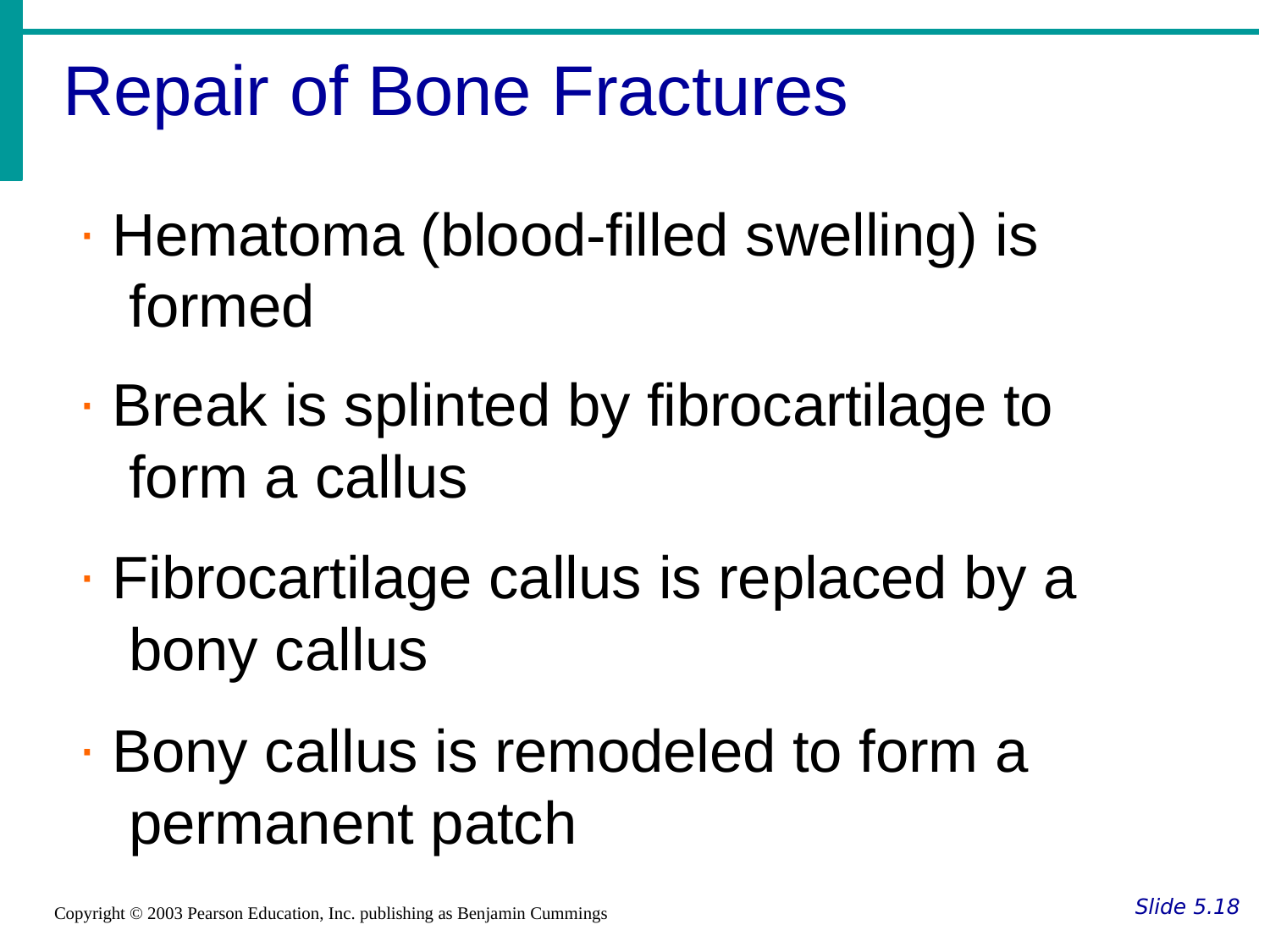

# Repair of Bone Fractures
Hematoma (blood-filled swelling) is  formed
Break is splinted by fibrocartilage to  form a callus
Fibrocartilage callus is replaced by a  bony callus
Bony callus is remodeled to form a  permanent patch
Slide 5.18
Copyright © 2003 Pearson Education, Inc. publishing as Benjamin Cummings